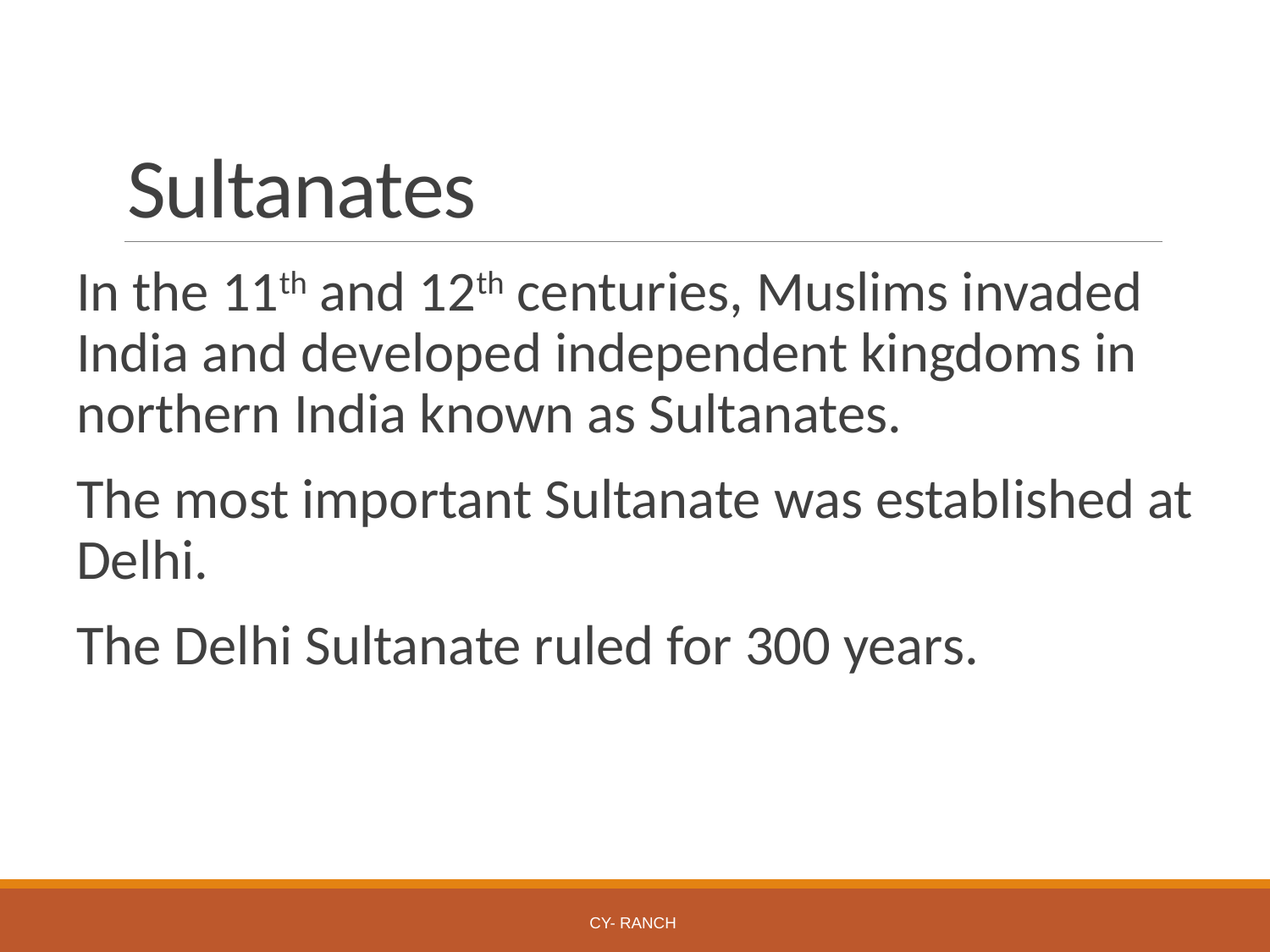

# Sultanates
In the 11th and 12th centuries, Muslims invaded India and developed independent kingdoms in northern India known as Sultanates.
The most important Sultanate was established at Delhi.
The Delhi Sultanate ruled for 300 years.
Cy- Ranch